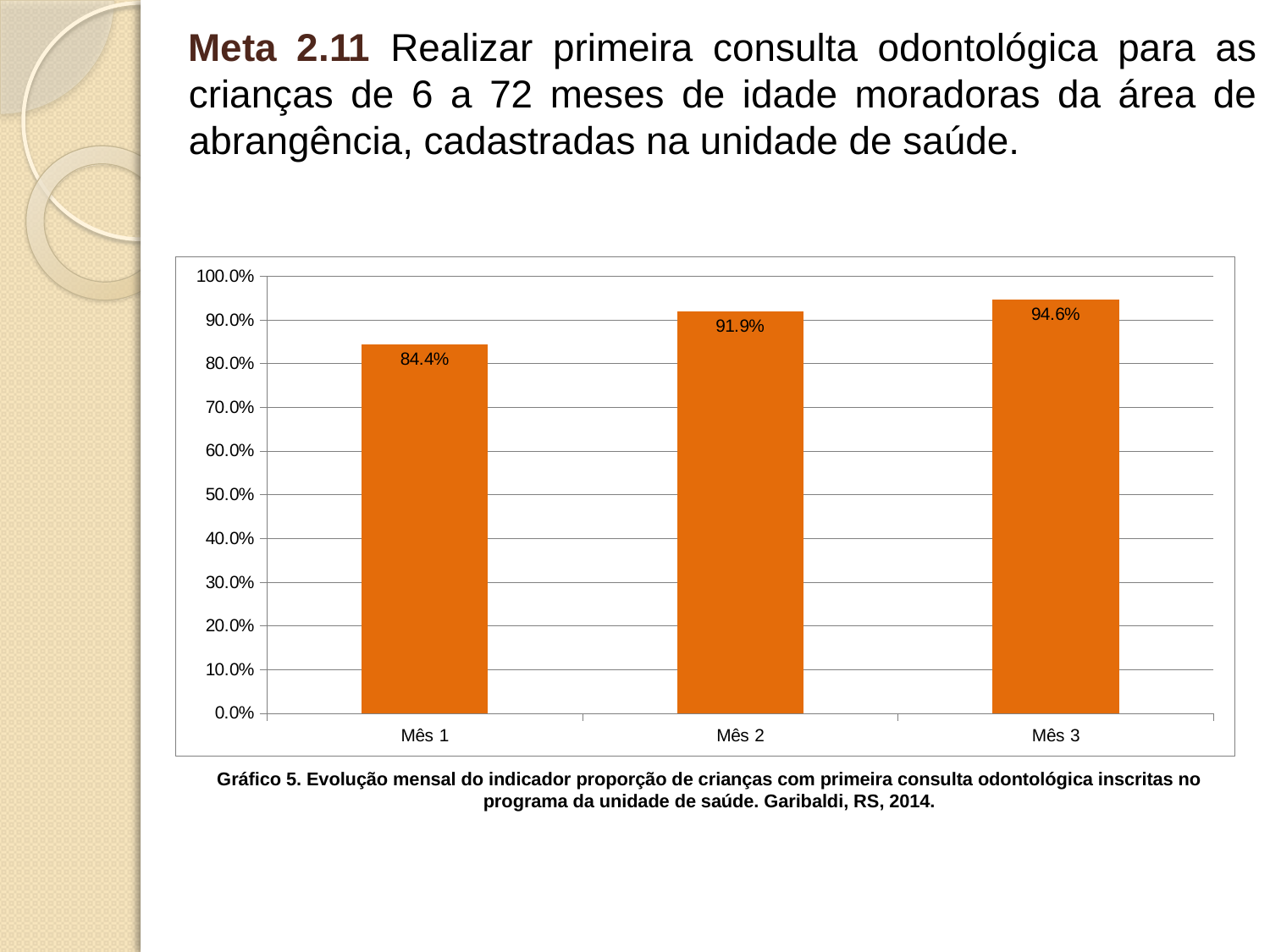

Meta 2.11 Realizar primeira consulta odontológica para as crianças de 6 a 72 meses de idade moradoras da área de abrangência, cadastradas na unidade de saúde.

### Chart

| Category | Proporção de crianças com teste do pezinho realizado até 7 dias de vida |
|---|---|
| Mês 1 | 0.8437500000000033 |
| Mês 2 | 0.9193548387096776 |
| Mês 3 | 0.946236559139785 |
Gráfico 5. Evolução mensal do indicador proporção de crianças com primeira consulta odontológica inscritas no programa da unidade de saúde. Garibaldi, RS, 2014.